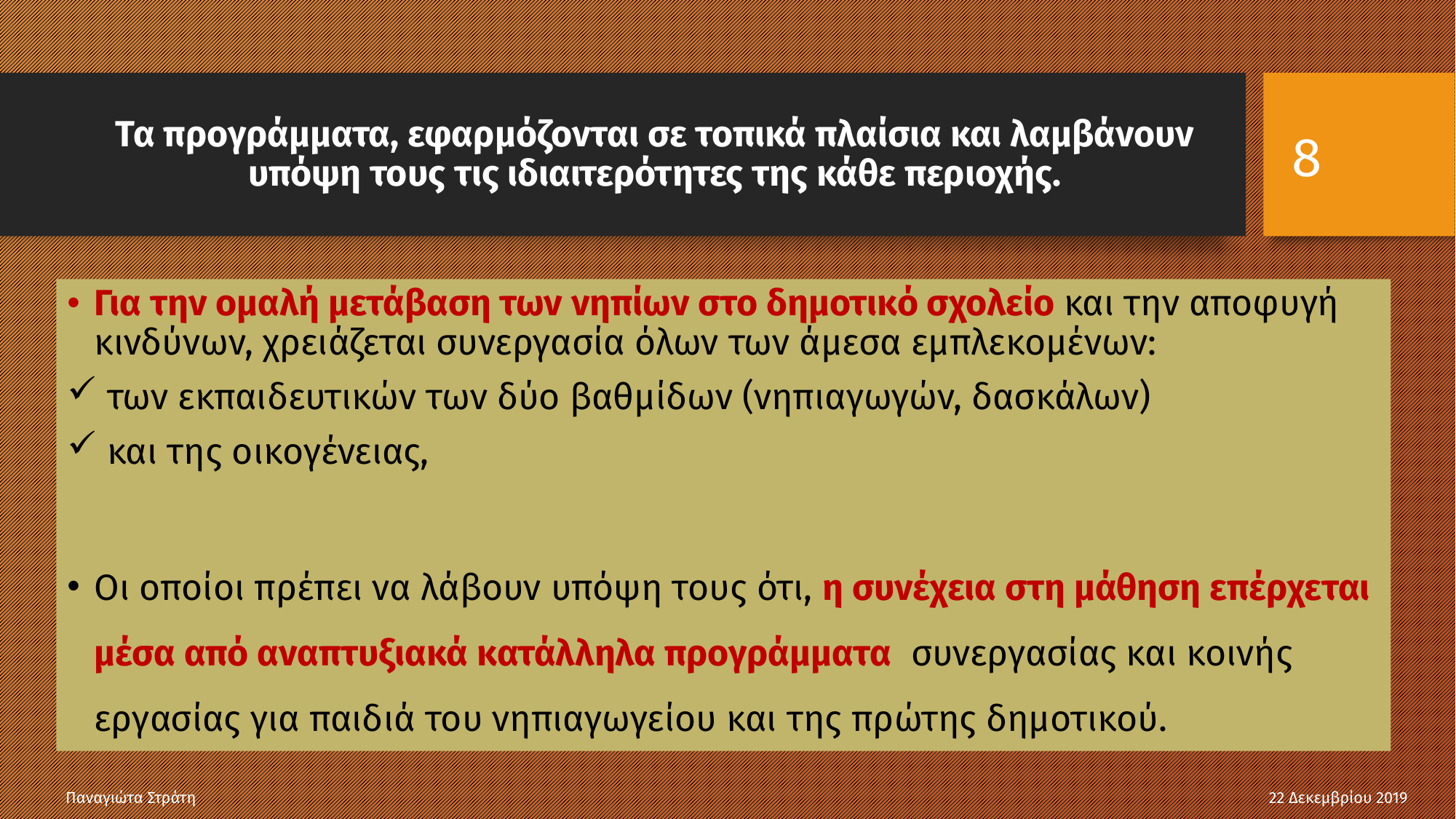

# Τα προγράμματα, εφαρμόζονται σε τοπικά πλαίσια και λαμβάνουν υπόψη τους τις ιδιαιτερότητες της κάθε περιοχής.
8
Για την ομαλή μετάβαση των νηπίων στο δημοτικό σχολείο και την αποφυγή κινδύνων, χρειάζεται συνεργασία όλων των άμεσα εμπλεκομένων:
 των εκπαιδευτικών των δύο βαθμίδων (νηπιαγωγών, δασκάλων)
 και της οικογένειας,

Oι οποίοι πρέπει να λάβουν υπόψη τους ότι, η συνέχεια στη μάθηση επέρχεται μέσα από αναπτυξιακά κατάλληλα προγράμματα  συνεργασίας και κοινής εργασίας για παιδιά του νηπιαγωγείου και της πρώτης δημοτικού.
Παναγιώτα Στράτη
22 Δεκεμβρίου 2019